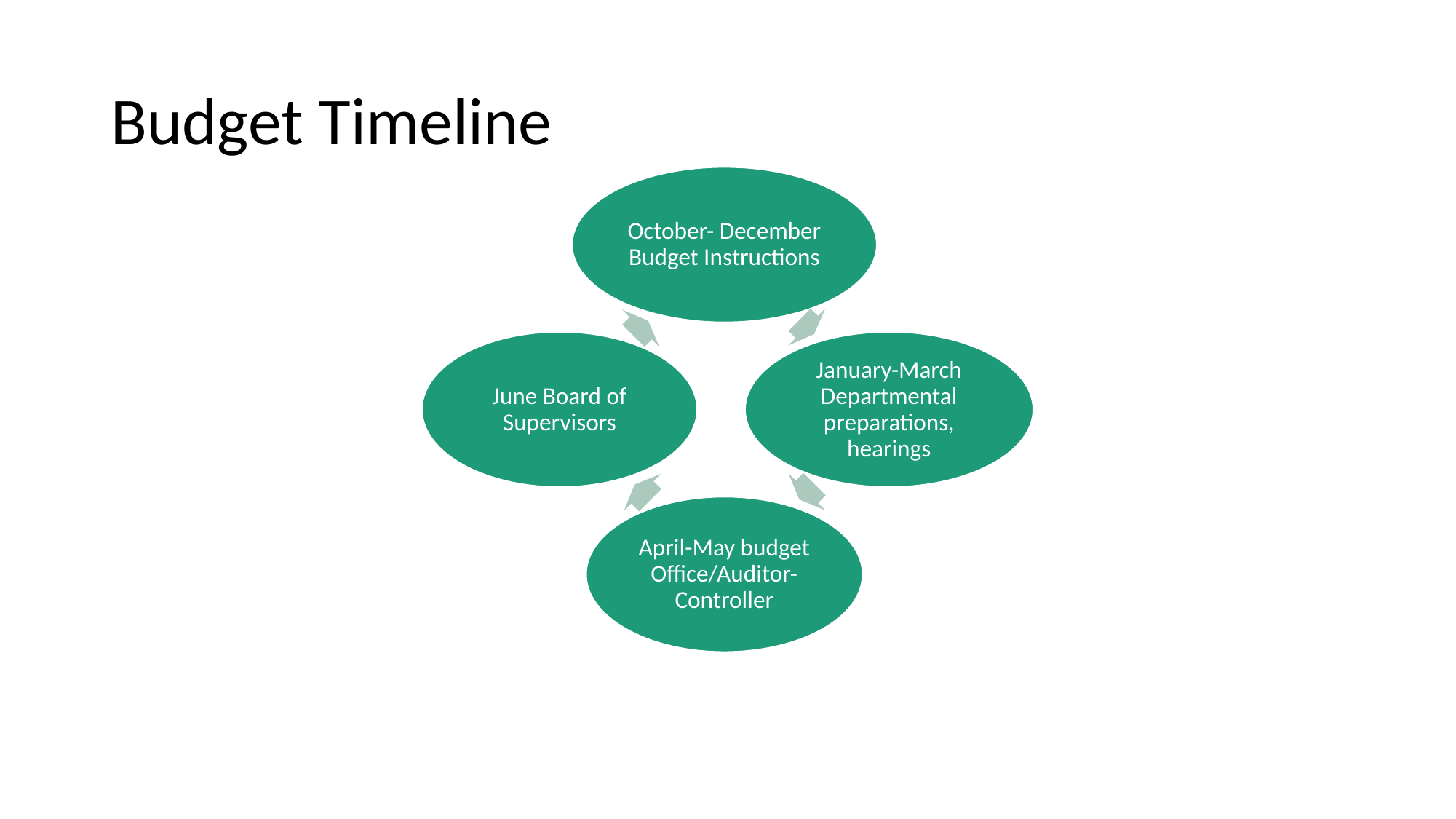

# Budget Timeline
October- December Budget Instructions

January-March Departmental preparations, hearings

April-May budget Office/Auditor-Controller

June Board of Supervisors